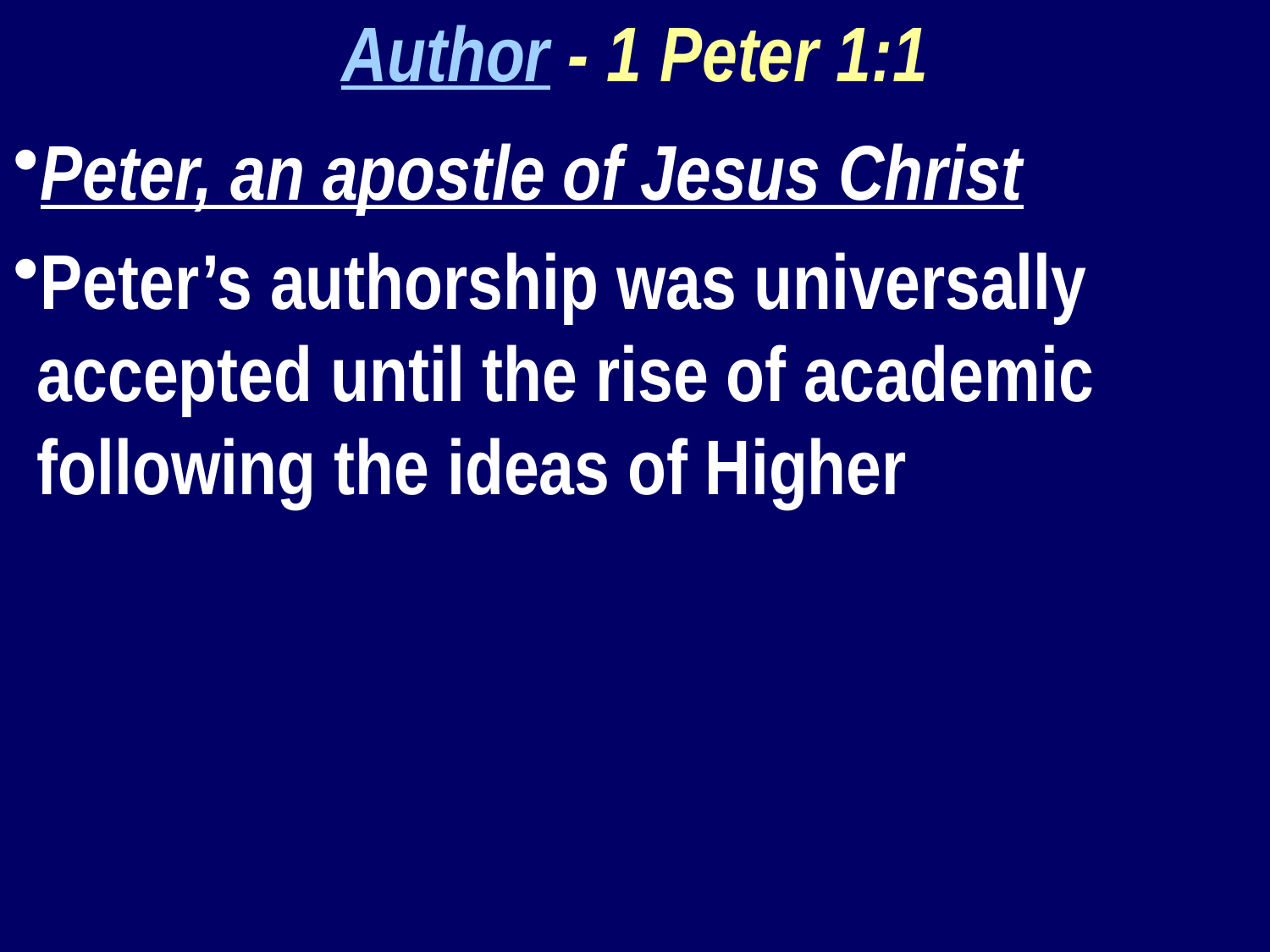

Author - 1 Peter 1:1
Peter, an apostle of Jesus Christ
Peter’s authorship was universally accepted until the rise of academic following the ideas of Higher